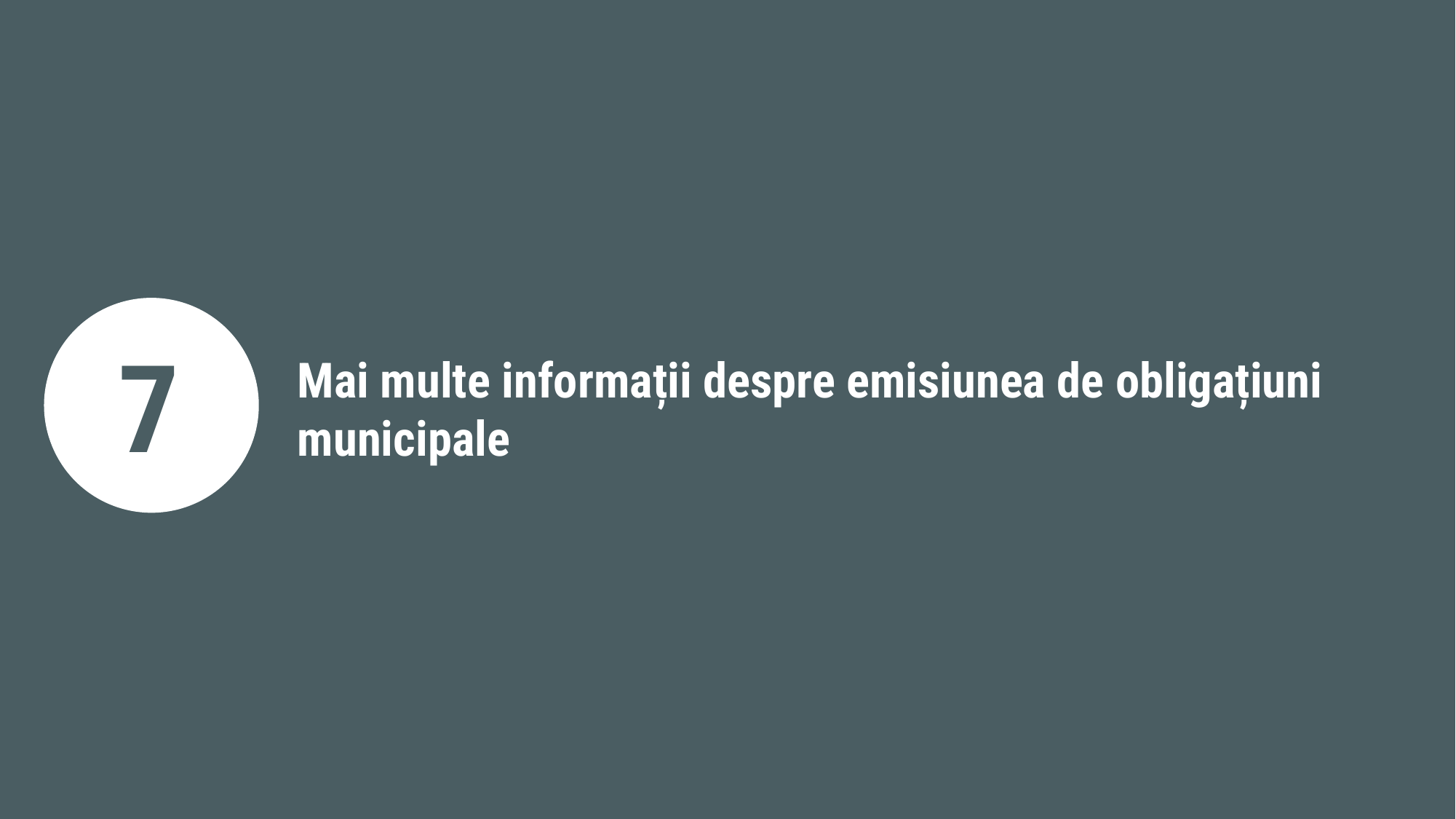

7
Mai multe informații despre emisiunea de obligațiuni municipale